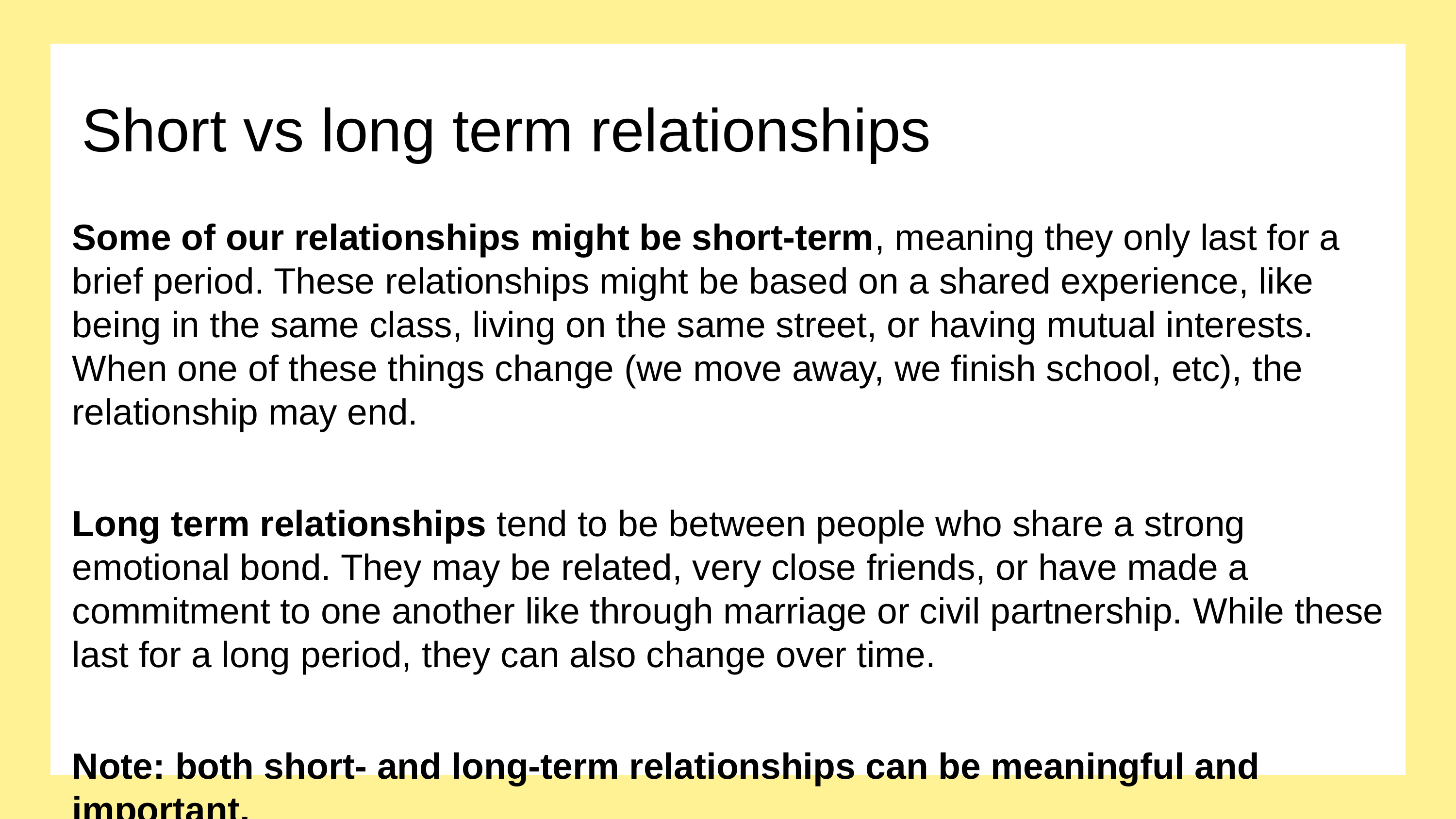

Short vs long term relationships
Some of our relationships might be short-term, meaning they only last for a brief period. These relationships might be based on a shared experience, like being in the same class, living on the same street, or having mutual interests. When one of these things change (we move away, we finish school, etc), the relationship may end.

Long term relationships tend to be between people who share a strong emotional bond. They may be related, very close friends, or have made a commitment to one another like through marriage or civil partnership. While these last for a long period, they can also change over time.

Note: both short- and long-term relationships can be meaningful and important.